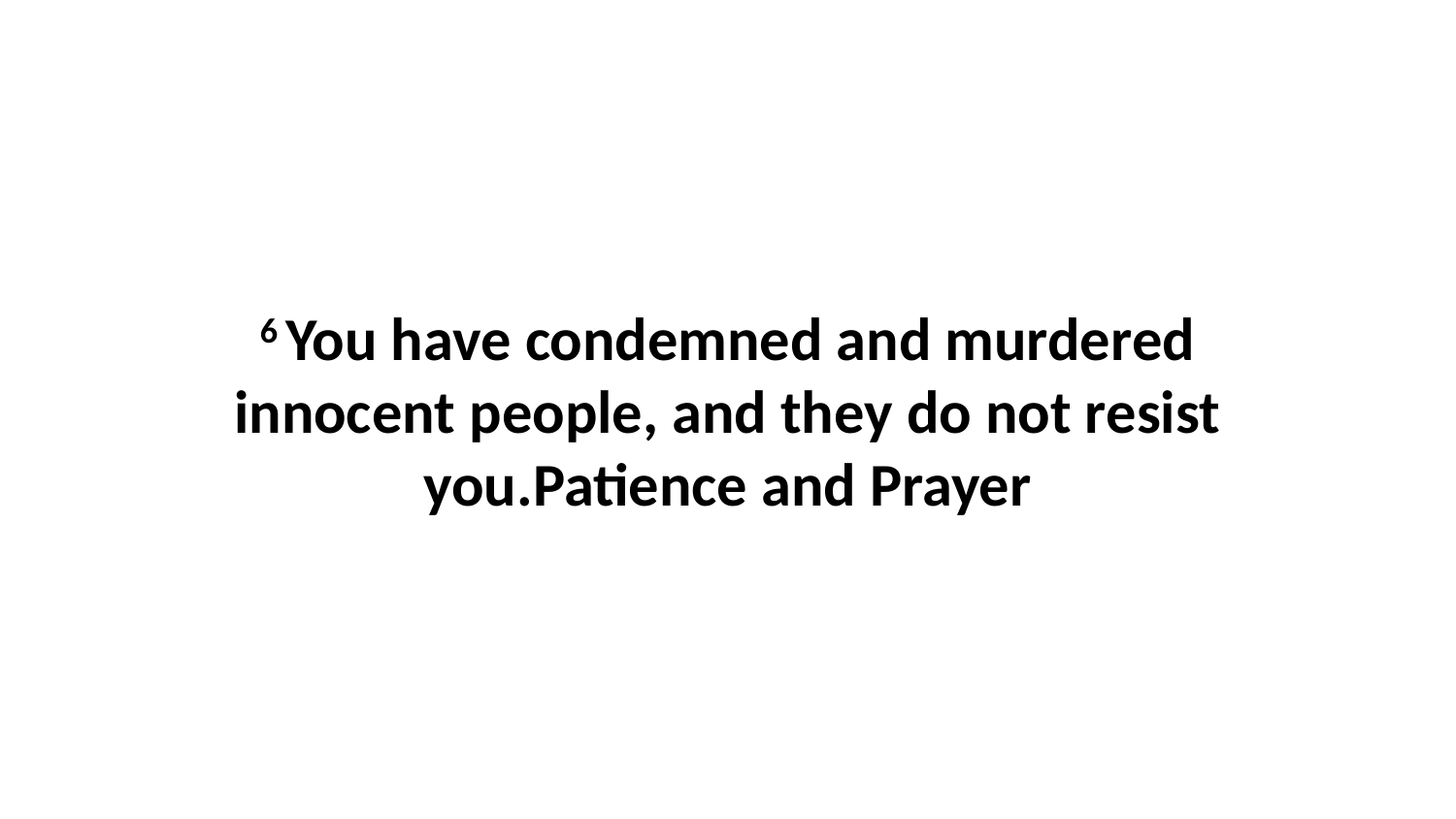

6 You have condemned and murdered innocent people, and they do not resist you.Patience and Prayer